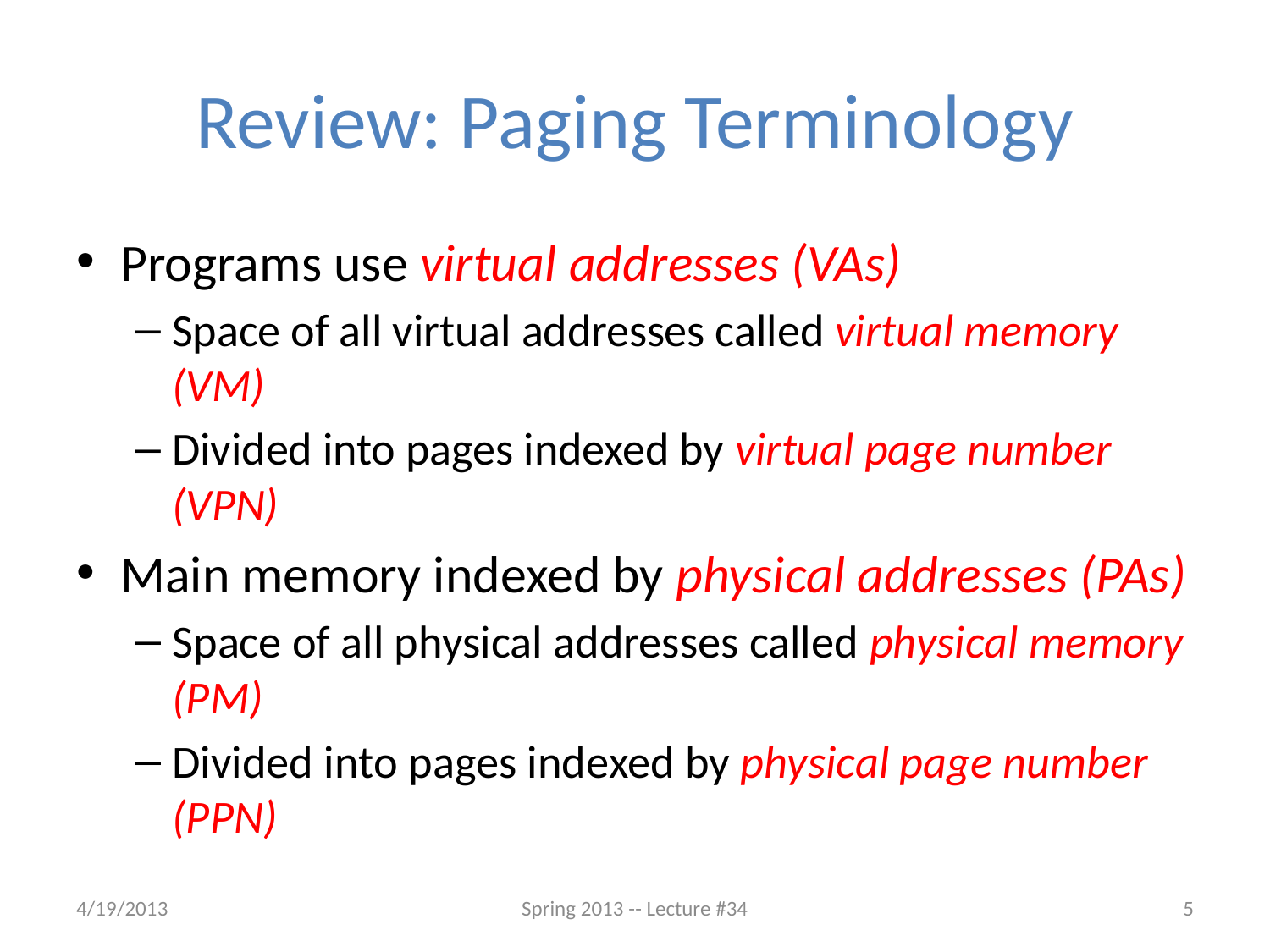

# Review: Paging Terminology
Programs use virtual addresses (VAs)
Space of all virtual addresses called virtual memory (VM)
Divided into pages indexed by virtual page number (VPN)
Main memory indexed by physical addresses (PAs)
Space of all physical addresses called physical memory (PM)
Divided into pages indexed by physical page number (PPN)
4/19/2013
Spring 2013 -- Lecture #34
5